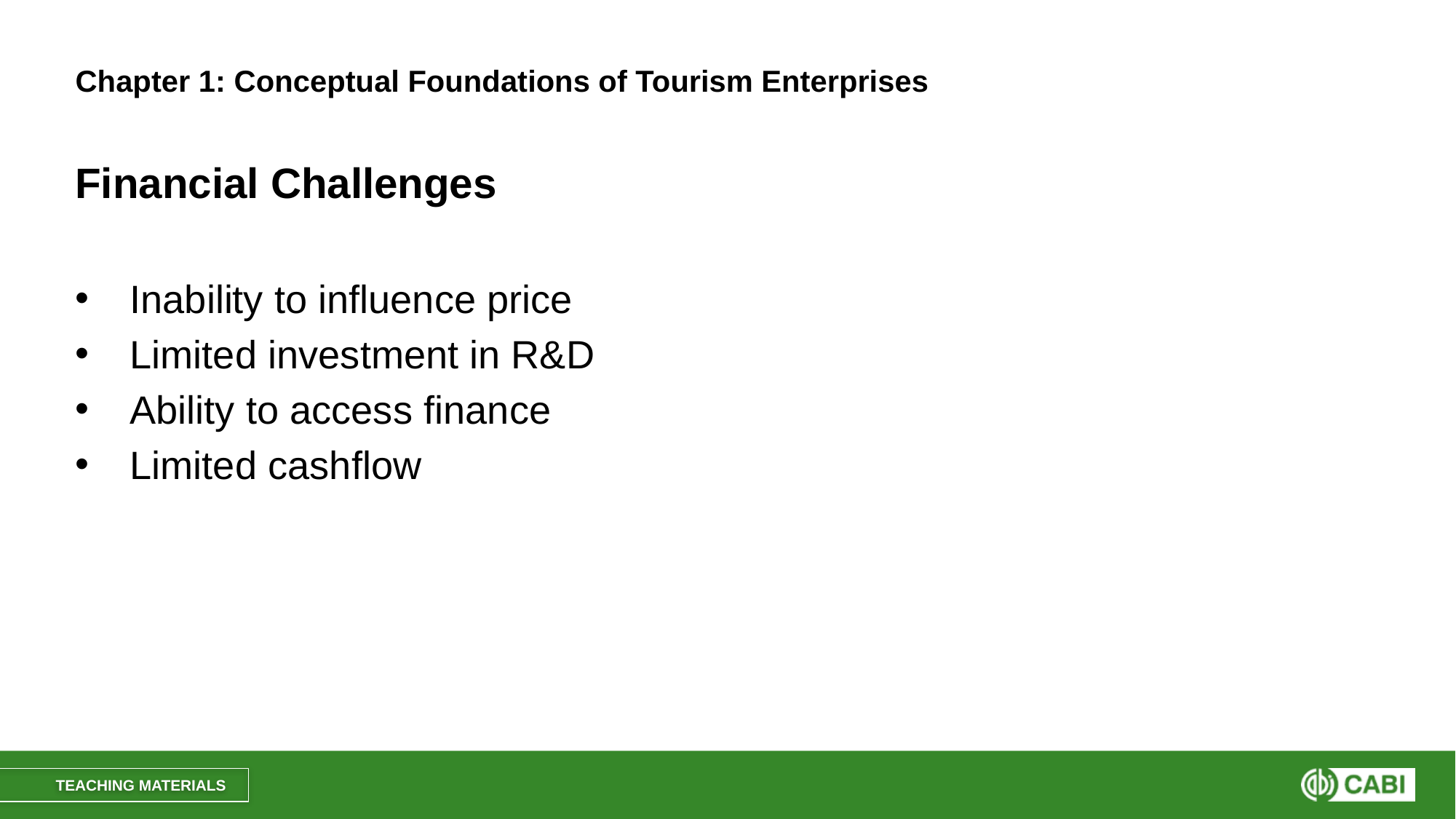

# Chapter 1: Conceptual Foundations of Tourism Enterprises
Financial Challenges

Inability to influence price
Limited investment in R&D
Ability to access finance
Limited cashflow